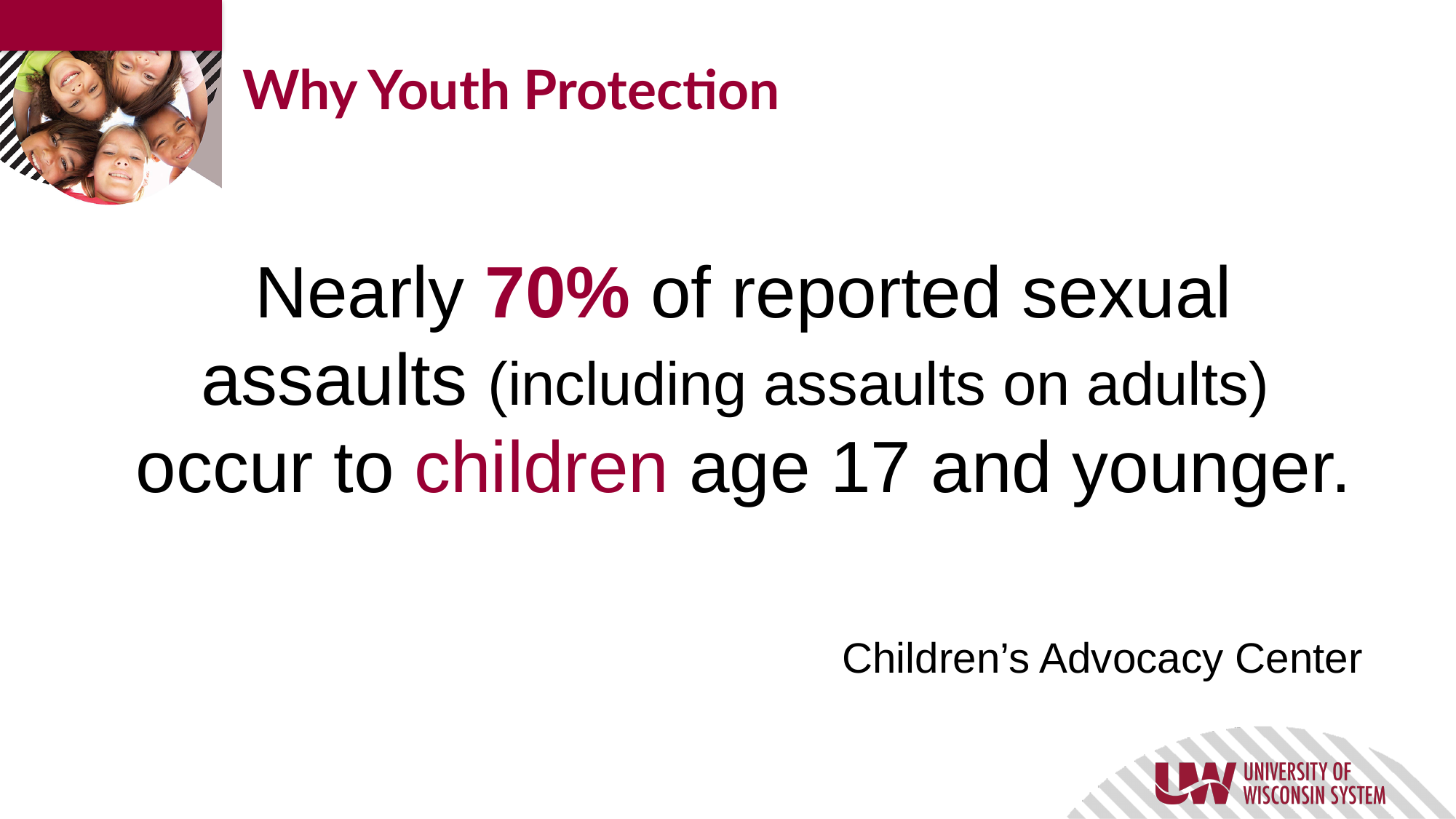

# Why Youth Protection
Nearly 70% of reported sexual assaults (including assaults on adults)
occur to children age 17 and younger.
Children’s Advocacy Center